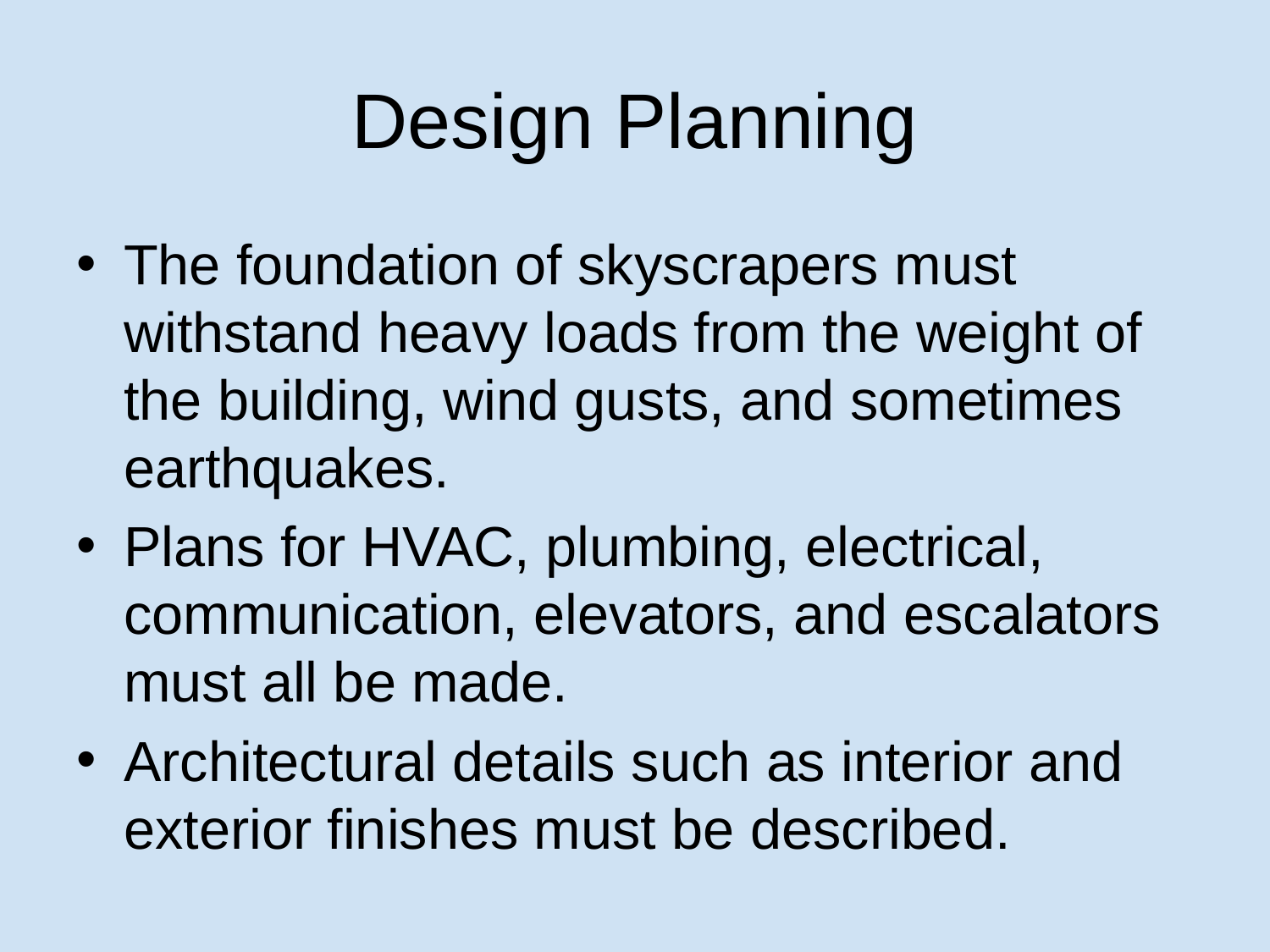

# Design Planning
The foundation of skyscrapers must withstand heavy loads from the weight of the building, wind gusts, and sometimes earthquakes.
Plans for HVAC, plumbing, electrical, communication, elevators, and escalators must all be made.
Architectural details such as interior and exterior finishes must be described.